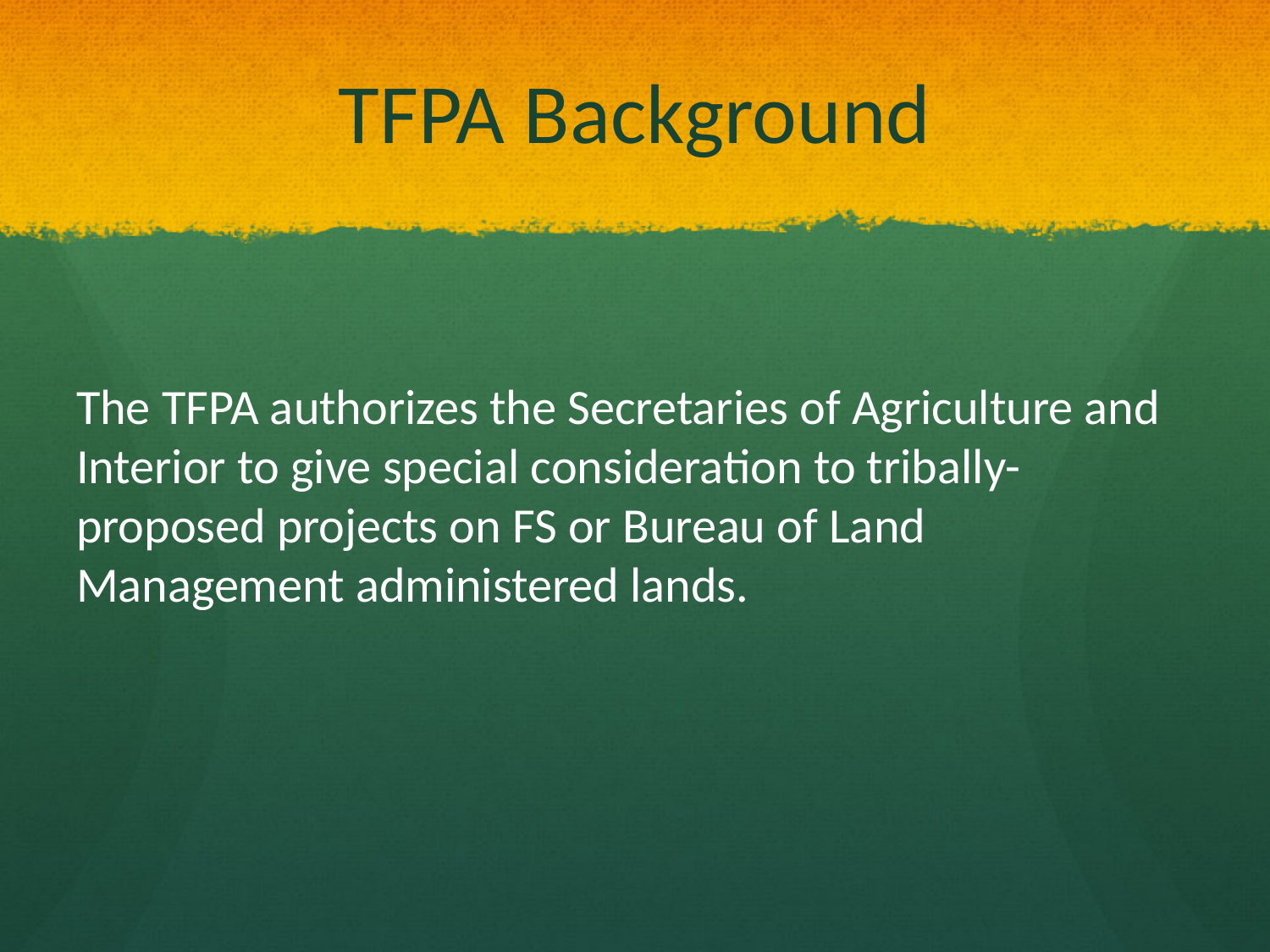

# TFPA Background

The TFPA authorizes the Secretaries of Agriculture and Interior to give special consideration to tribally-proposed projects on FS or Bureau of Land Management administered lands.